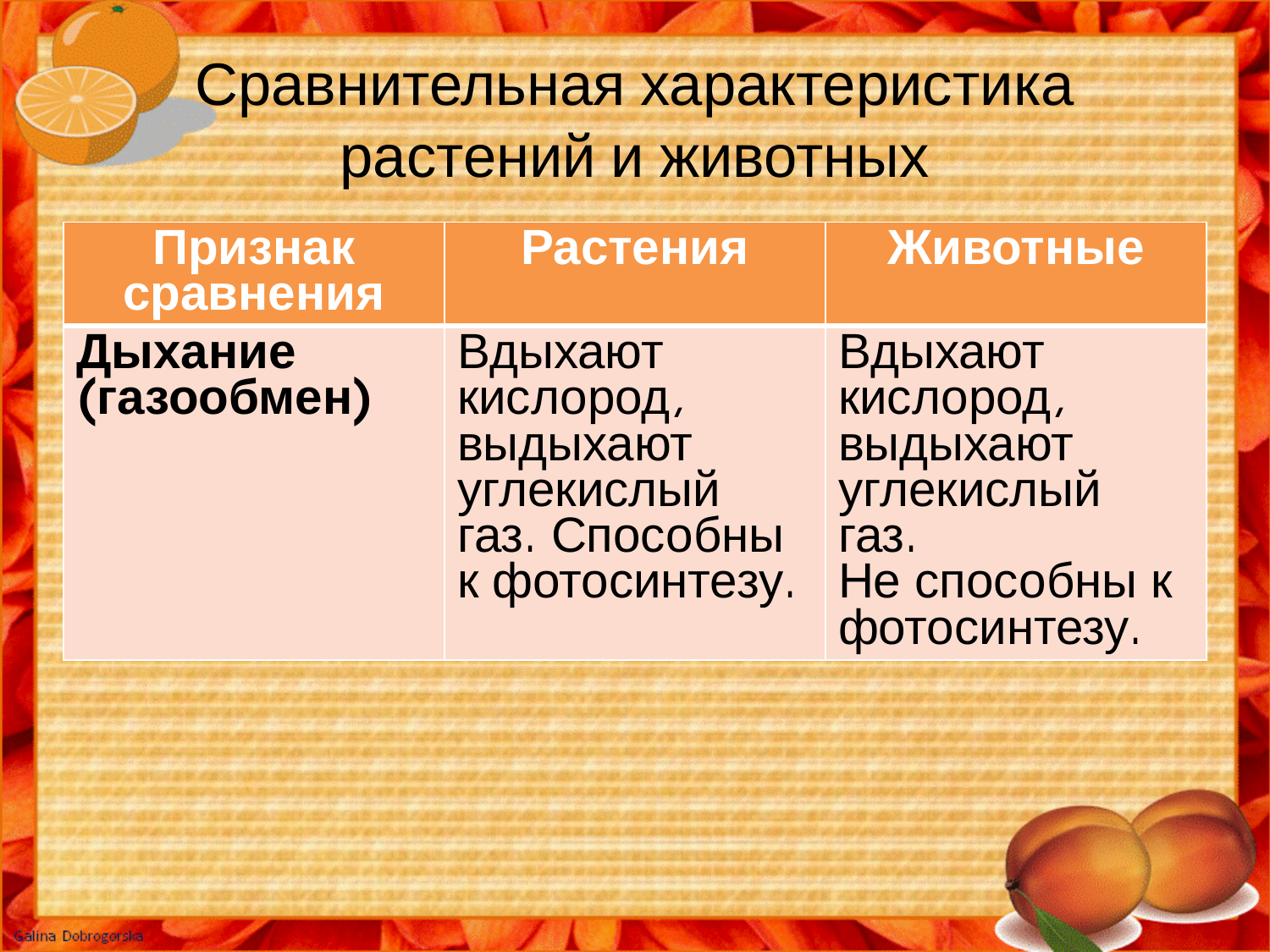

# Сравнительная характеристика растений и животных
| Признак сравнения | Растения | Животные |
| --- | --- | --- |
| Дыхание (газообмен) | Вдыхают кислород, выдыхают углекислый газ. Способны к фотосинтезу. | Вдыхают кислород, выдыхают углекислый газ. Не способны к фотосинтезу. |